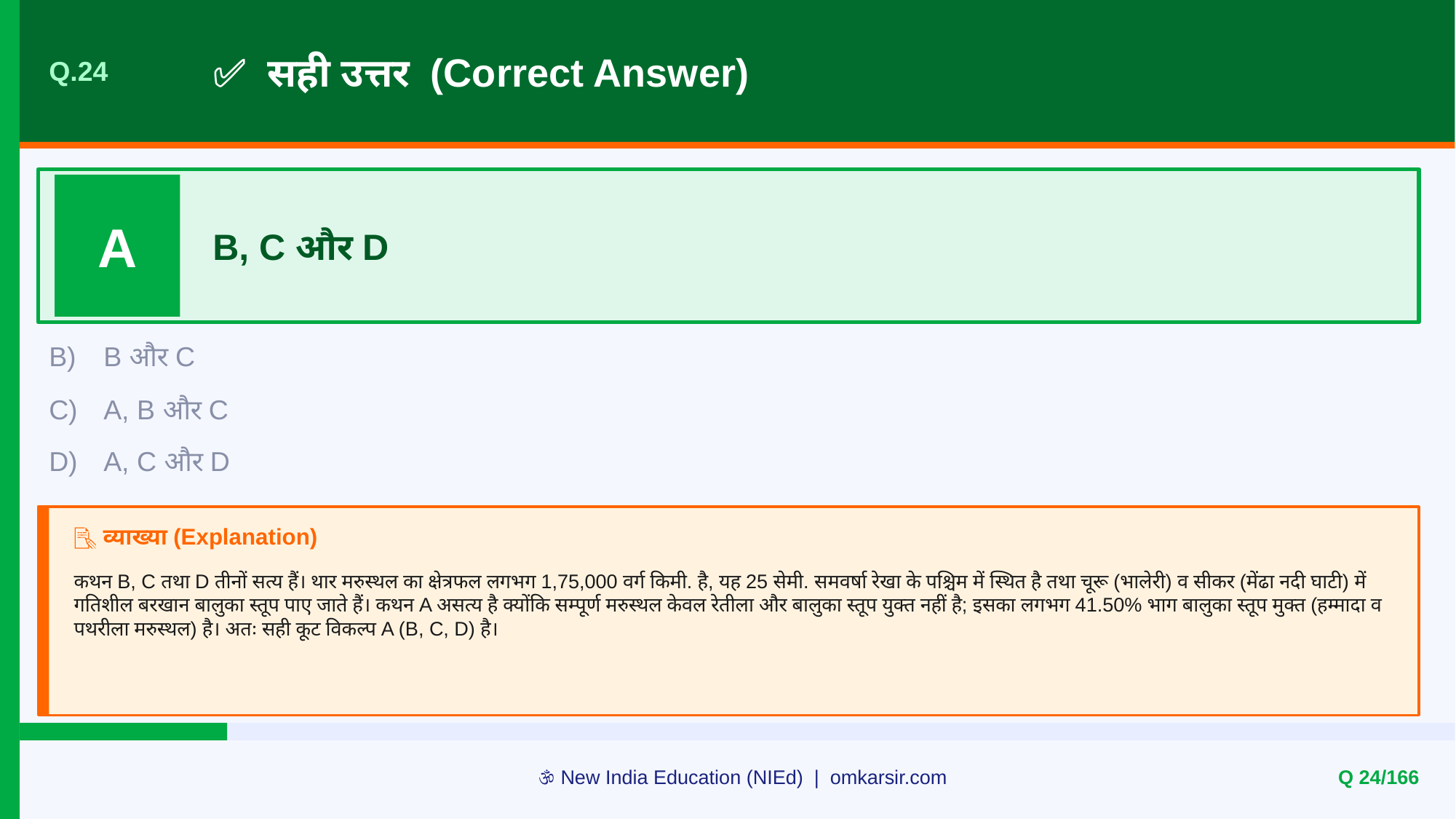

✅  सही उत्तर  (Correct Answer)
Q.24

A
B, C और D
B)
B और C
C)
A, B और C
D)
A, C और D

📝 व्याख्या (Explanation)
कथन B, C तथा D तीनों सत्य हैं। थार मरुस्थल का क्षेत्रफल लगभग 1,75,000 वर्ग किमी. है, यह 25 सेमी. समवर्षा रेखा के पश्चिम में स्थित है तथा चूरू (भालेरी) व सीकर (मेंढा नदी घाटी) में गतिशील बरखान बालुका स्तूप पाए जाते हैं। कथन A असत्य है क्योंकि सम्पूर्ण मरुस्थल केवल रेतीला और बालुका स्तूप युक्त नहीं है; इसका लगभग 41.50% भाग बालुका स्तूप मुक्त (हम्मादा व पथरीला मरुस्थल) है। अतः सही कूट विकल्प A (B, C, D) है।

🕉️ New India Education (NIEd)  |  omkarsir.com
Q 24/166